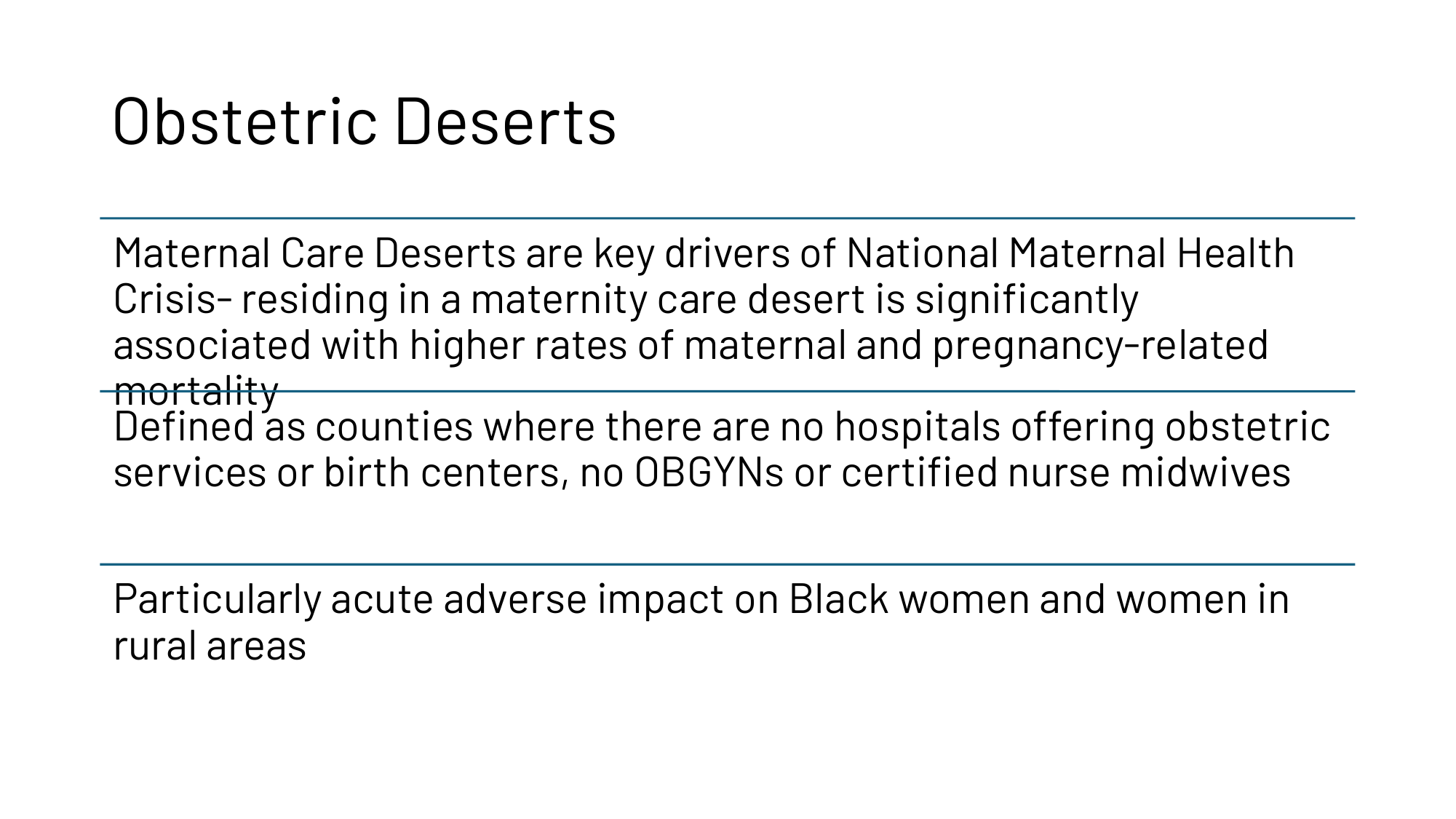

# Obstetric Deserts
Maternal Care Deserts are key drivers of National Maternal Health Crisis- residing in a maternity care desert is significantly associated with higher rates of maternal and pregnancy-related mortality
Defined as counties where there are no hospitals offering obstetric services or birth centers, no OBGYNs or certified nurse midwives
Particularly acute adverse impact on Black women and women in rural areas